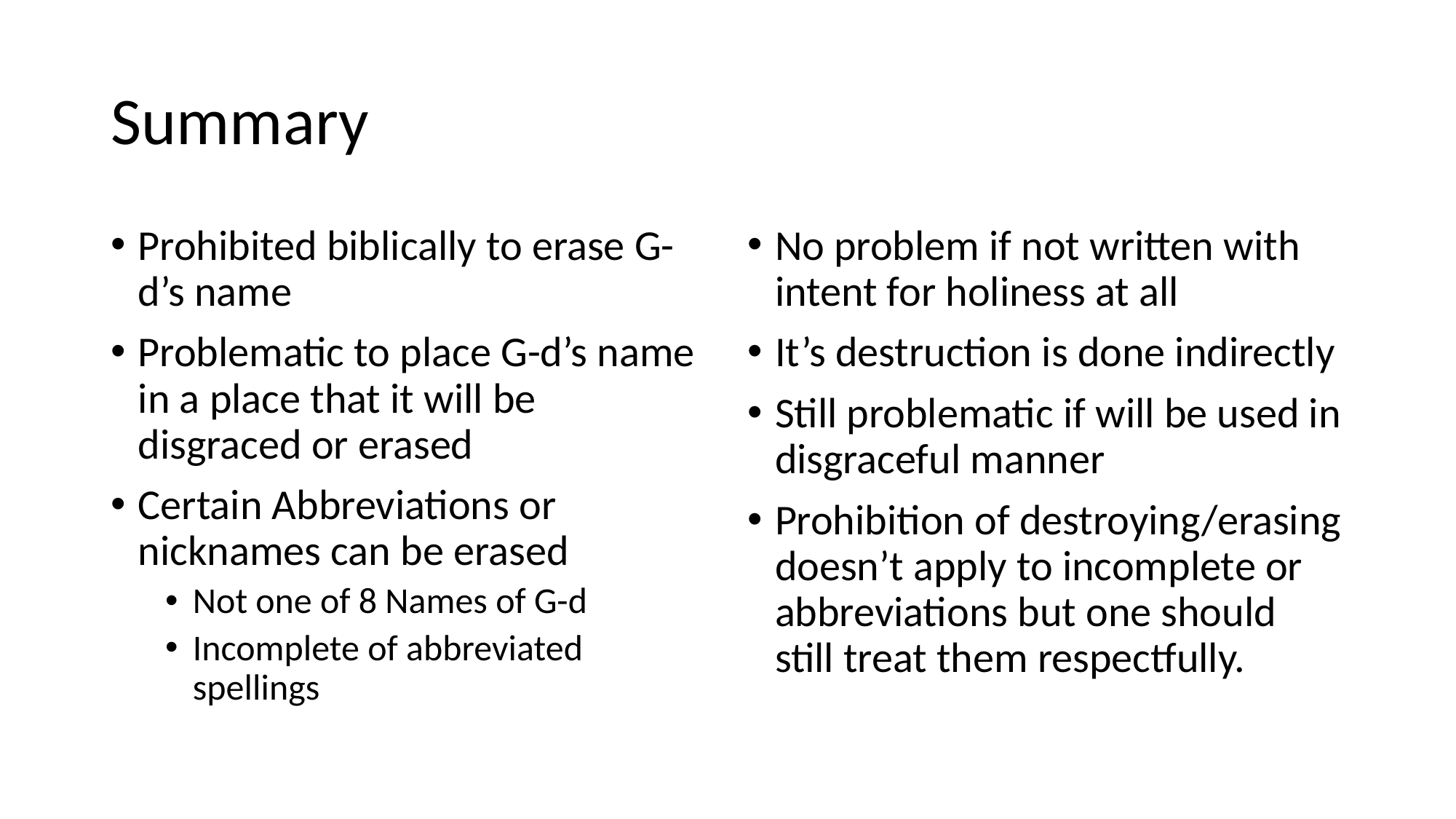

# Summary
Prohibited biblically to erase G-d’s name
Problematic to place G-d’s name in a place that it will be disgraced or erased
Certain Abbreviations or nicknames can be erased
Not one of 8 Names of G-d
Incomplete of abbreviated spellings
No problem if not written with intent for holiness at all
It’s destruction is done indirectly
Still problematic if will be used in disgraceful manner
Prohibition of destroying/erasing doesn’t apply to incomplete or abbreviations but one should still treat them respectfully.